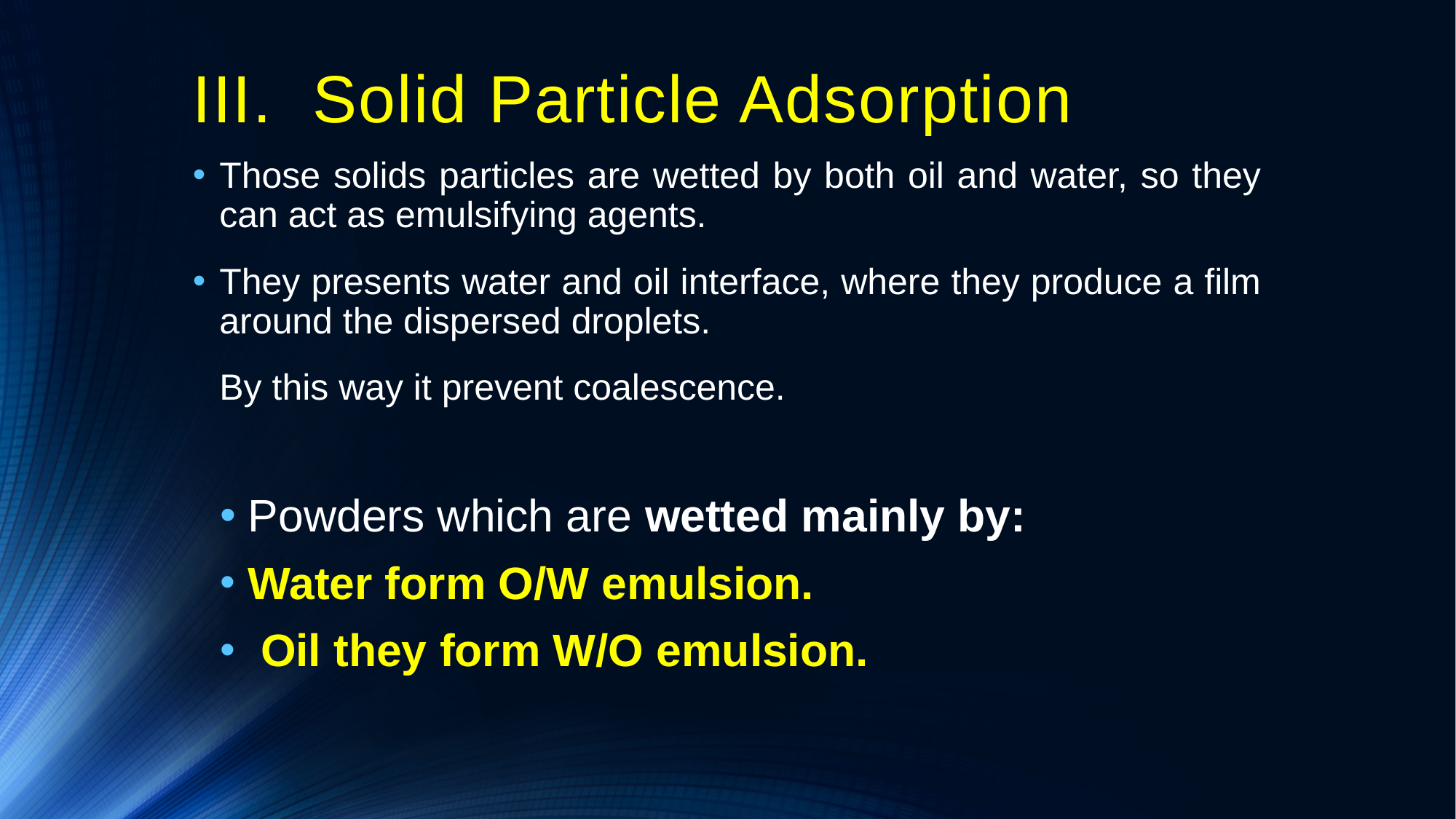

# III.  Solid Particle Adsorption
Those solids particles are wetted by both oil and water, so they can act as emulsifying agents.
They presents water and oil interface, where they produce a film around the dispersed droplets.
	By this way it prevent coalescence.

Powders which are wetted mainly by:
Water form O/W emulsion.
 Oil they form W/O emulsion.